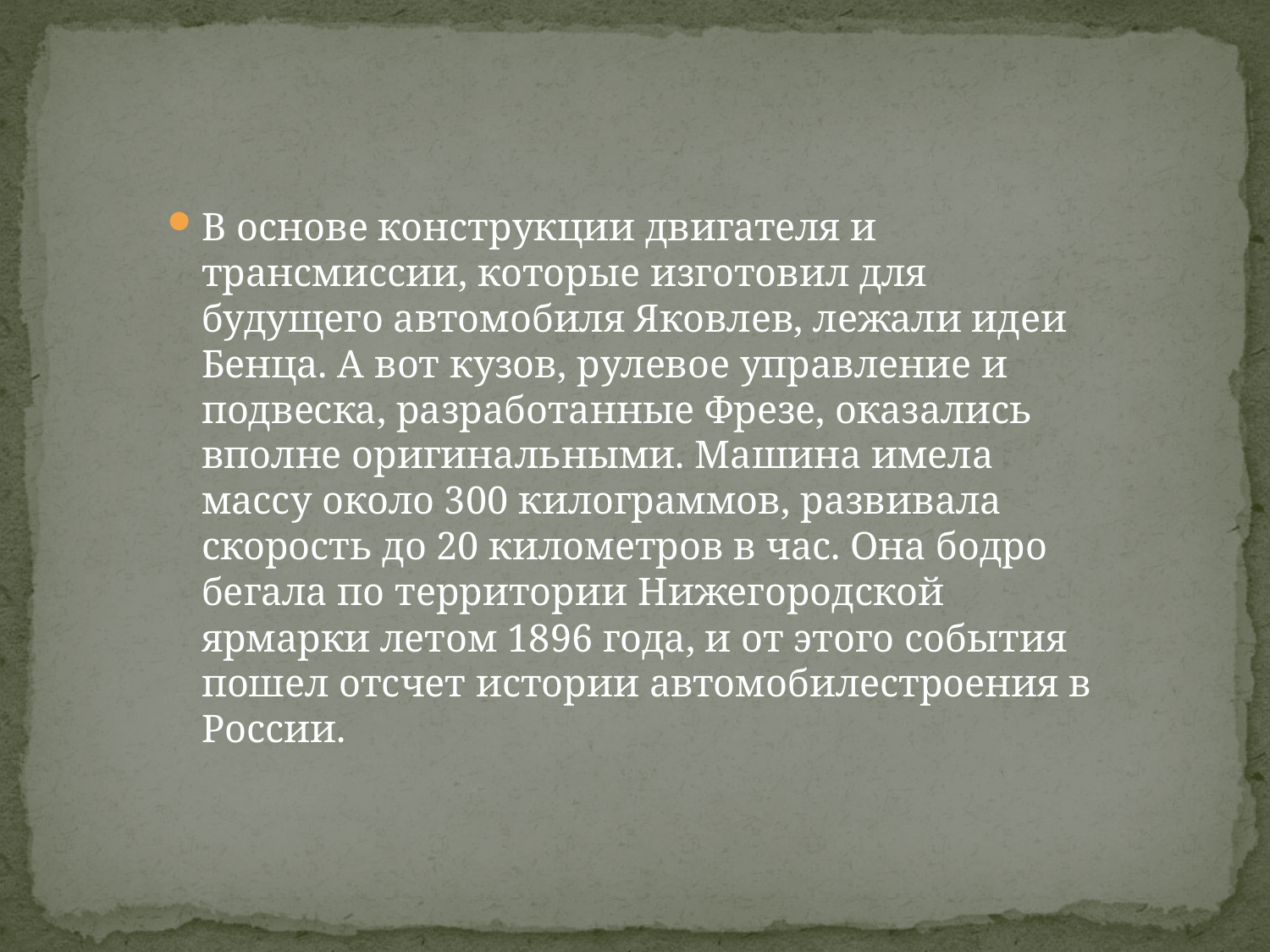

#
В основе конструкции двигателя и трансмиссии, которые изготовил для будущего автомобиля Яковлев, лежали идеи Бенца. А вот кузов, рулевое управление и подвеска, разработанные Фрезе, оказались вполне оригинальными. Машина имела массу около 300 килограммов, развивала скорость до 20 километров в час. Она бодро бегала по территории Нижегородской ярмарки летом 1896 года, и от этого события пошел отсчет истории автомобилестроения в России.